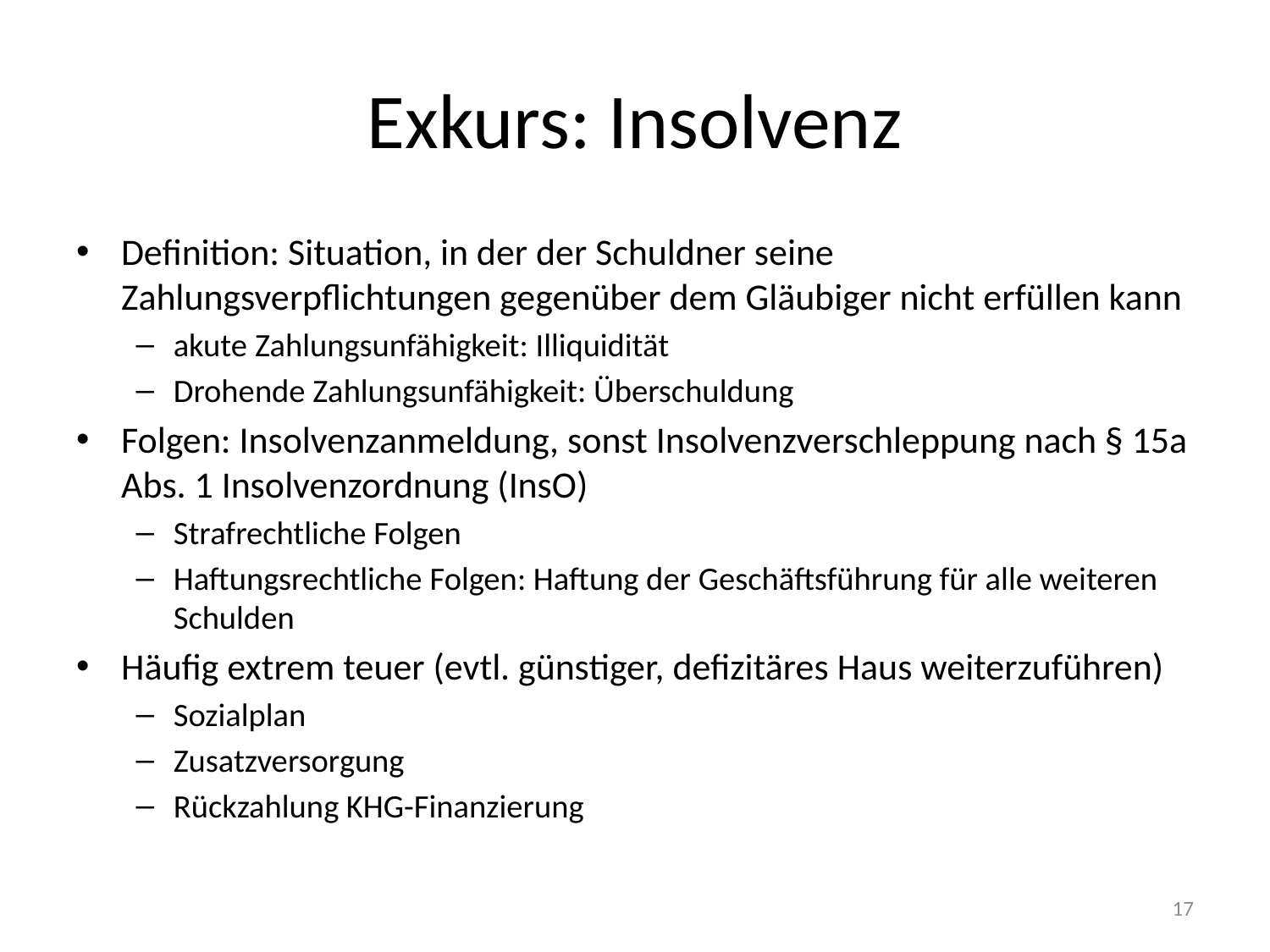

# Exkurs: Insolvenz
Definition: Situation, in der der Schuldner seine Zahlungsverpflichtungen gegenüber dem Gläubiger nicht erfüllen kann
akute Zahlungsunfähigkeit: Illiquidität
Drohende Zahlungsunfähigkeit: Überschuldung
Folgen: Insolvenzanmeldung, sonst Insolvenzverschleppung nach § 15a Abs. 1 Insolvenzordnung (InsO)
Strafrechtliche Folgen
Haftungsrechtliche Folgen: Haftung der Geschäftsführung für alle weiteren Schulden
Häufig extrem teuer (evtl. günstiger, defizitäres Haus weiterzuführen)
Sozialplan
Zusatzversorgung
Rückzahlung KHG-Finanzierung
17